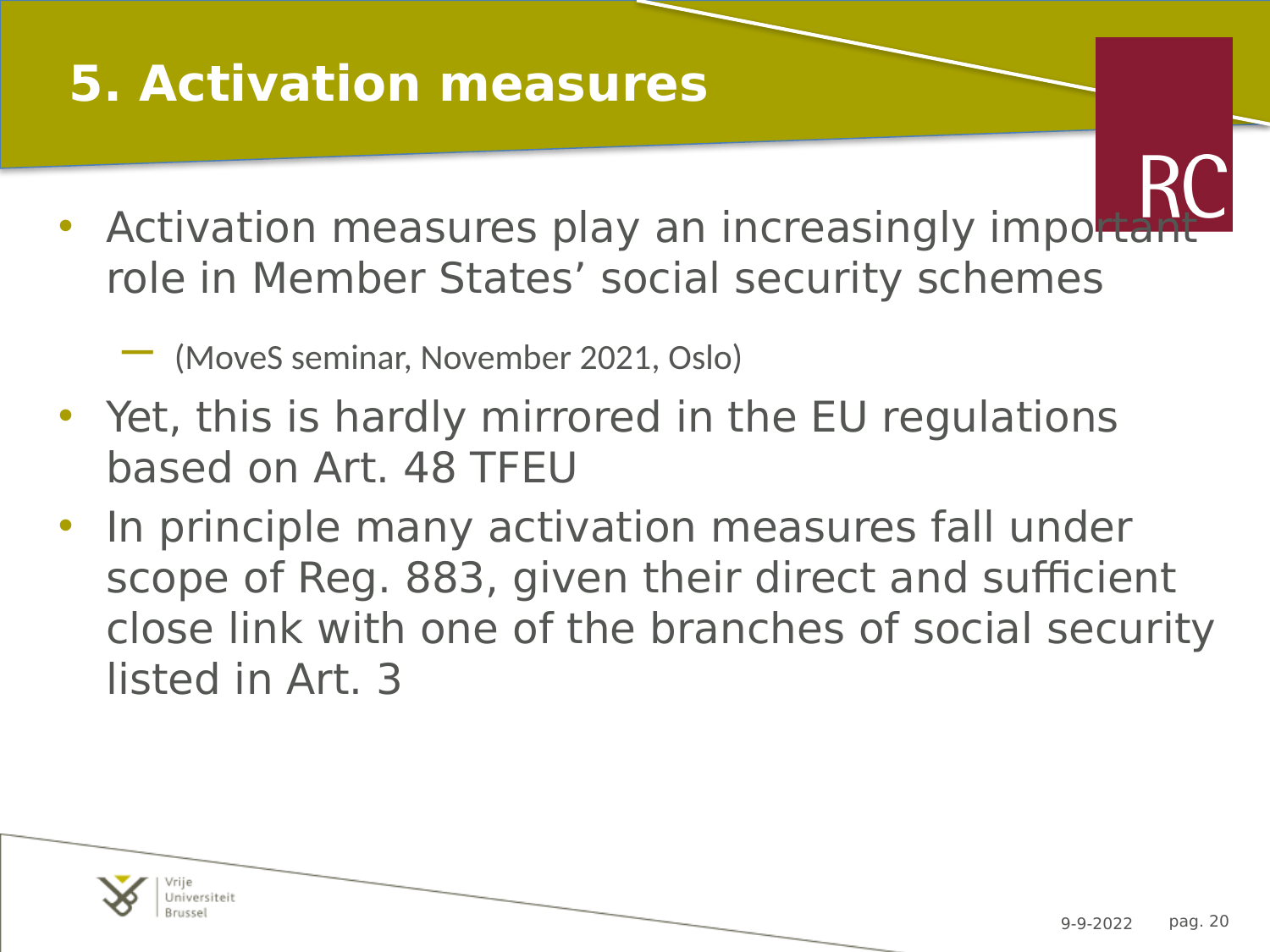

# 5. Activation measures
Activation measures play an increasingly important role in Member States’ social security schemes
 (MoveS seminar, November 2021, Oslo)
Yet, this is hardly mirrored in the EU regulations based on Art. 48 TFEU
In principle many activation measures fall under scope of Reg. 883, given their direct and sufficient close link with one of the branches of social security listed in Art. 3